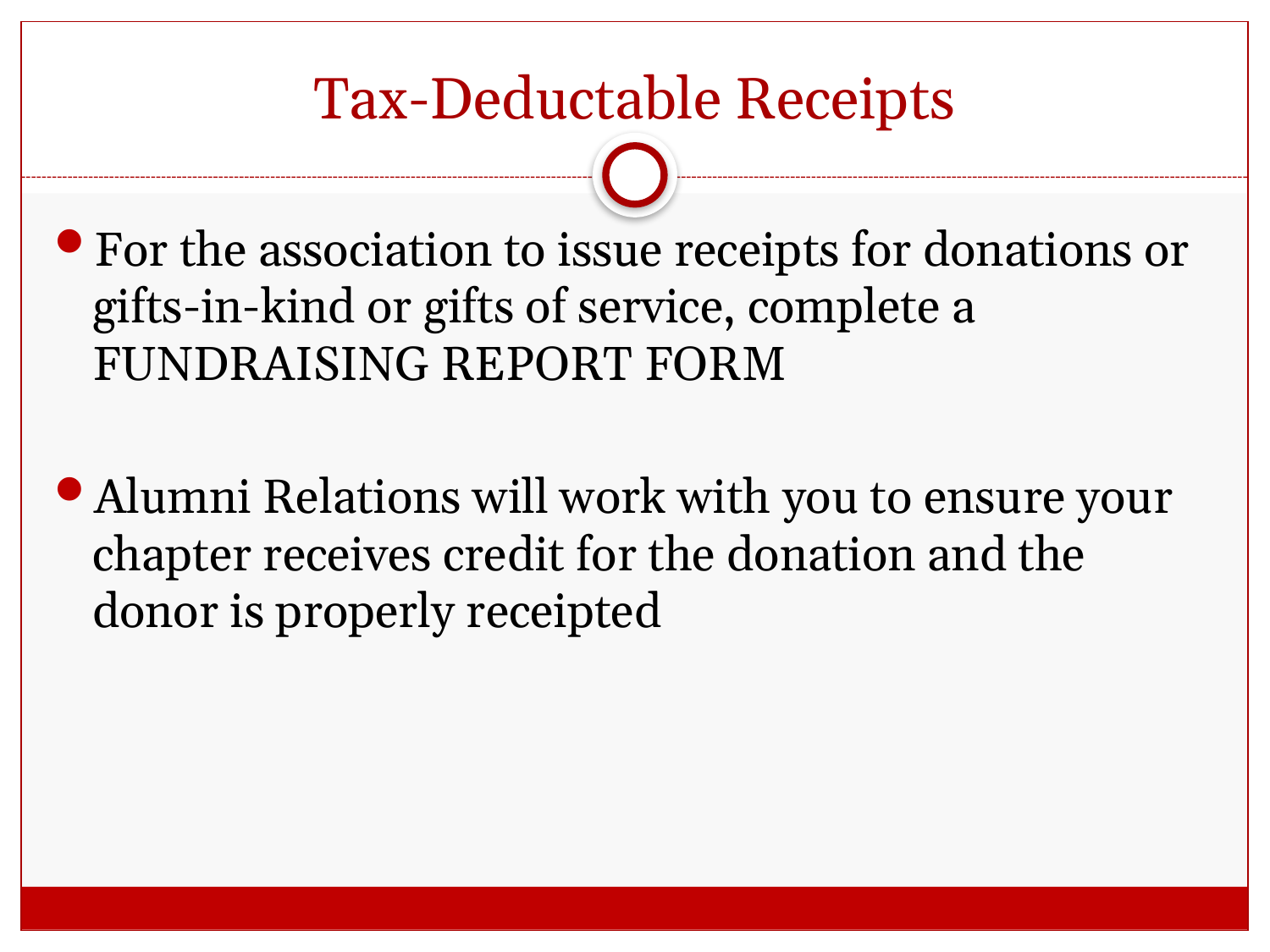

# Tax-Deductable Receipts
For the association to issue receipts for donations or gifts-in-kind or gifts of service, complete a FUNDRAISING REPORT FORM

Alumni Relations will work with you to ensure your chapter receives credit for the donation and the donor is properly receipted